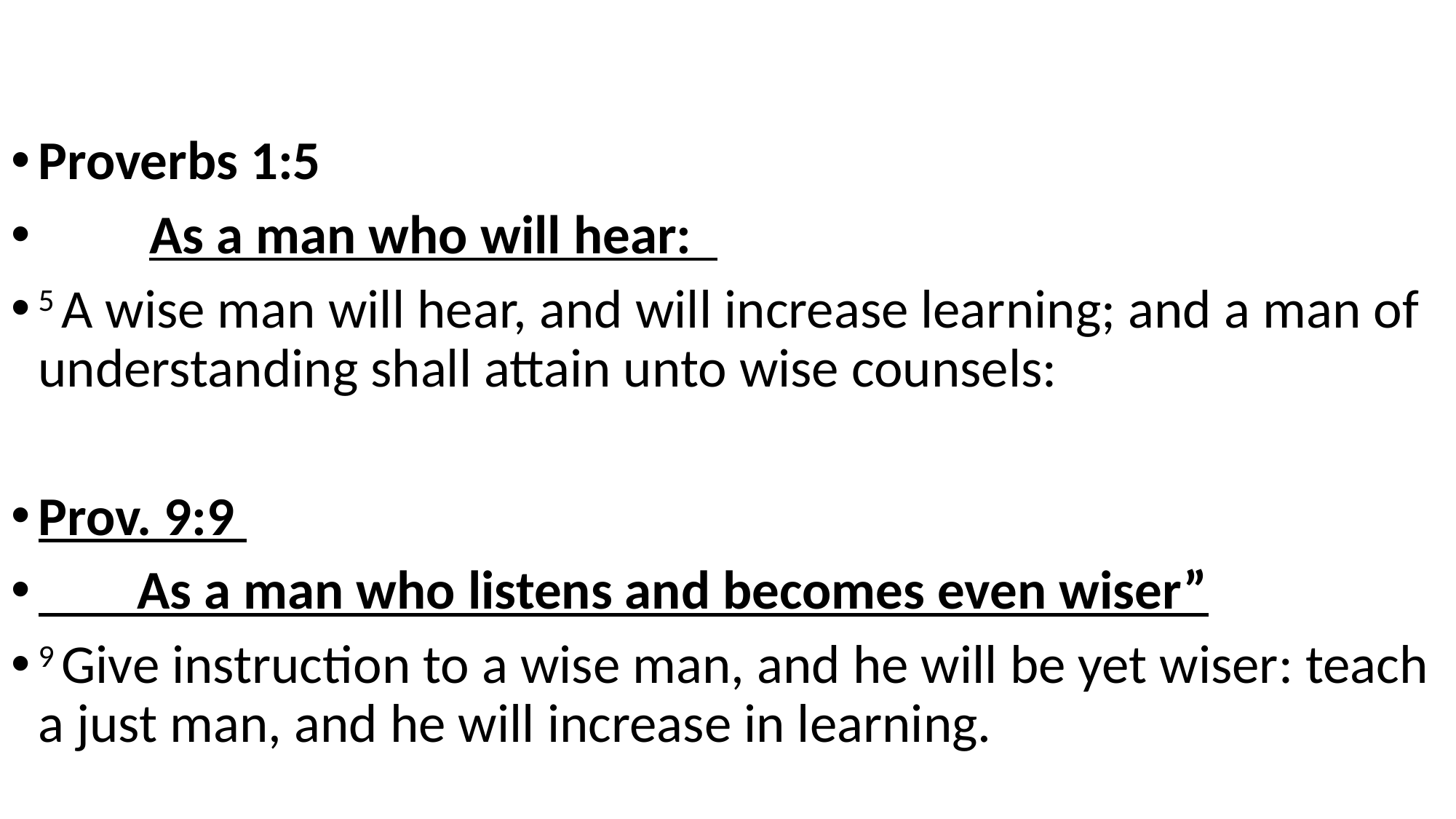

Proverbs 1:5
         As a man who will hear:
5 A wise man will hear, and will increase learning; and a man of understanding shall attain unto wise counsels:

Prov. 9:9
        As a man who listens and becomes even wiser”
9 Give instruction to a wise man, and he will be yet wiser: teach a just man, and he will increase in learning.